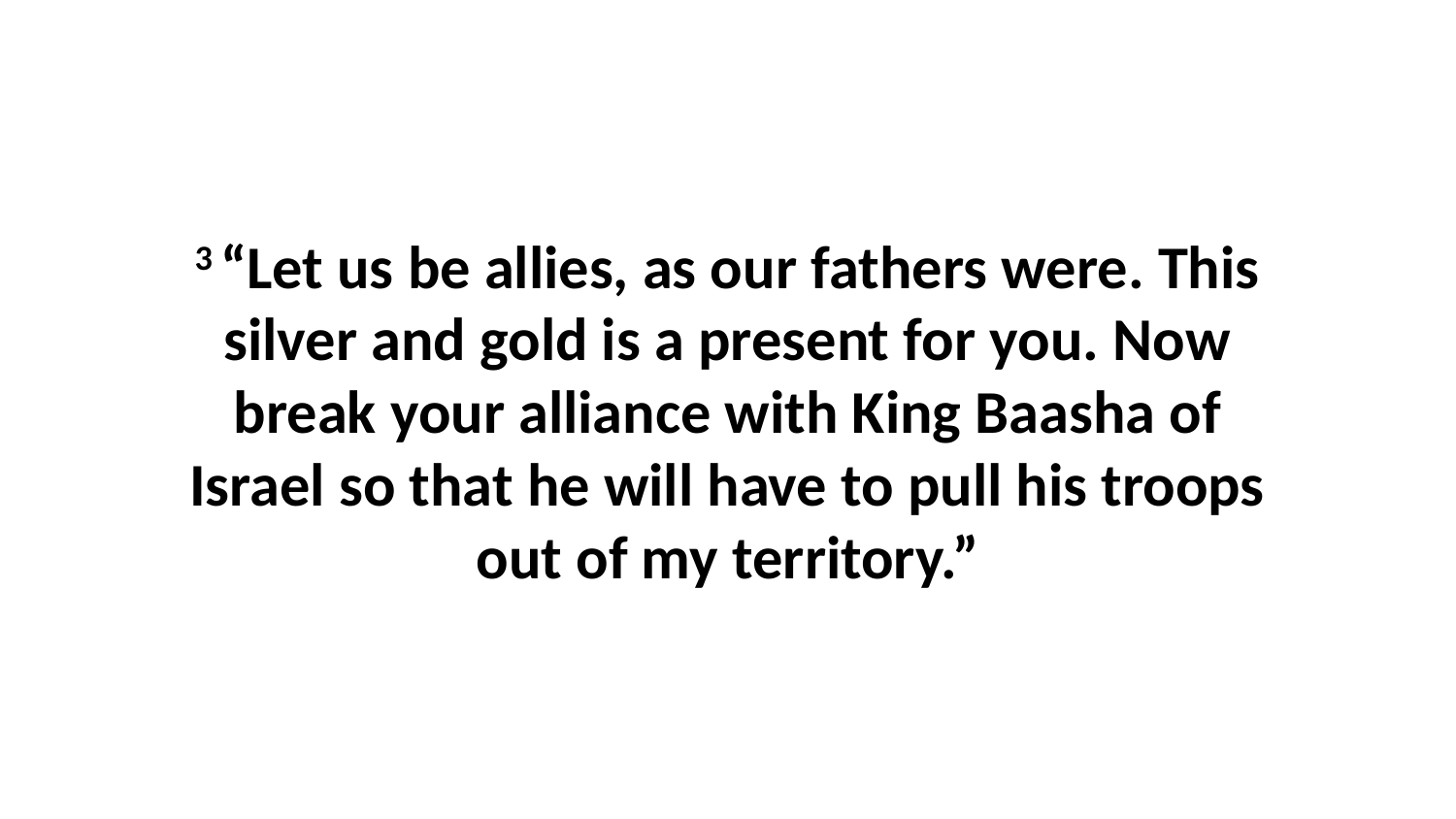

3 “Let us be allies, as our fathers were. This silver and gold is a present for you. Now break your alliance with King Baasha of Israel so that he will have to pull his troops out of my territory.”